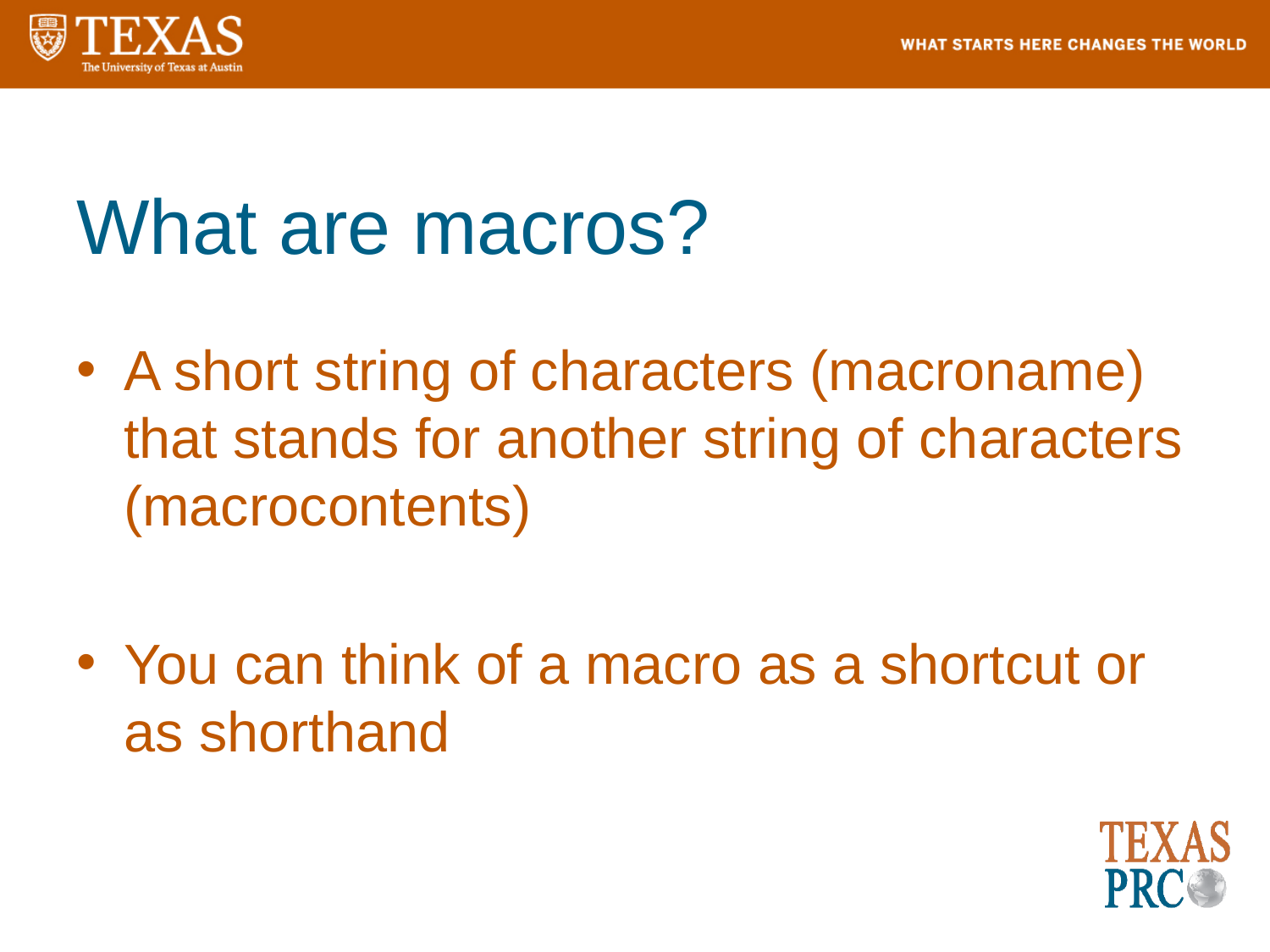

# What are macros?
A short string of characters (macroname) that stands for another string of characters (macrocontents)

You can think of a macro as a shortcut or as shorthand